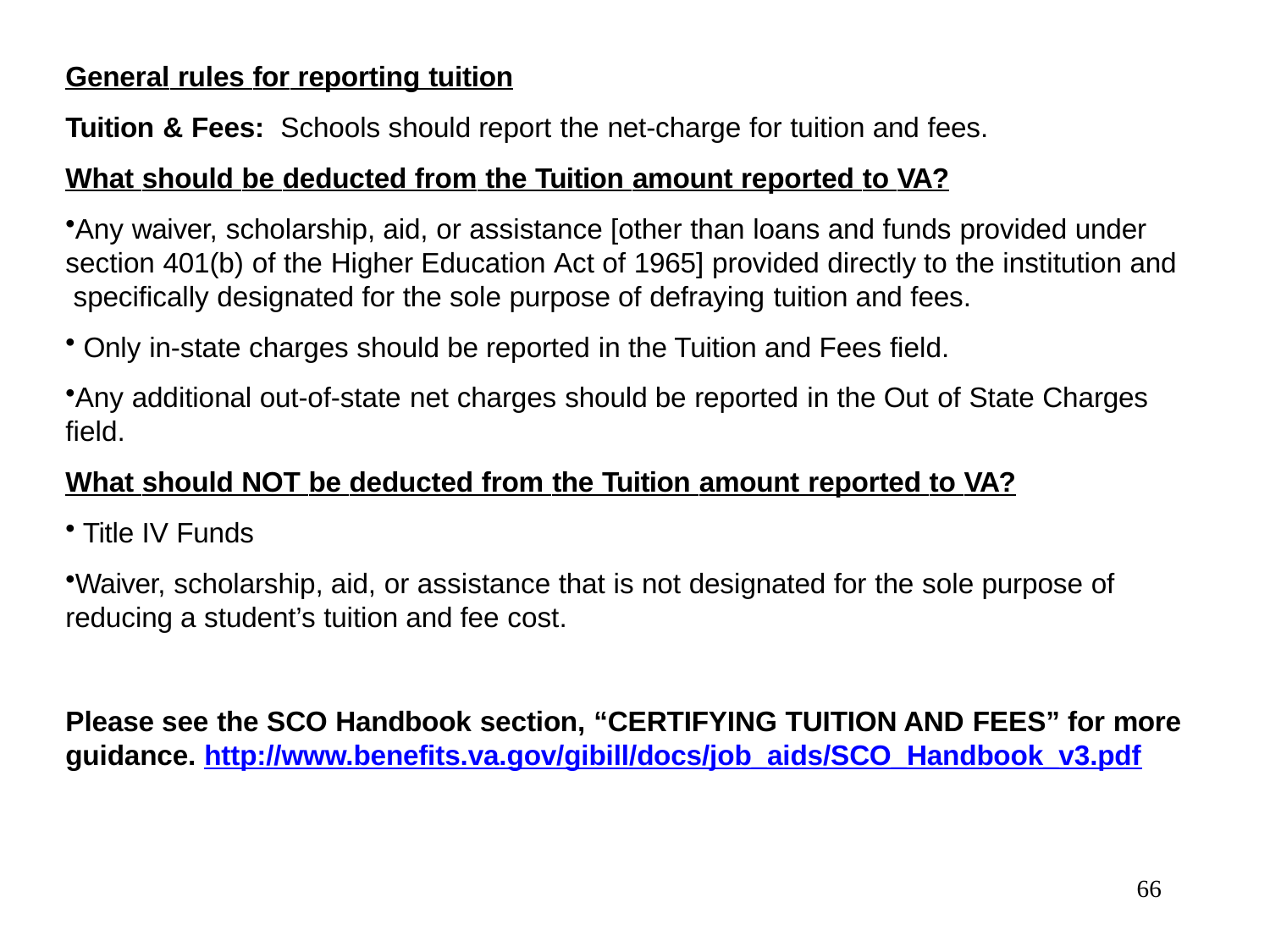

General rules for reporting tuition
Tuition & Fees: Schools should report the net-charge for tuition and fees.
What should be deducted from the Tuition amount reported to VA?
Any waiver, scholarship, aid, or assistance [other than loans and funds provided under  section 401(b) of the Higher Education Act of 1965] provided directly to the institution and  specifically designated for the sole purpose of defraying tuition and fees.
Only in-state charges should be reported in the Tuition and Fees field.
Any additional out-of-state net charges should be reported in the Out of State Charges  field.
What should NOT be deducted from the Tuition amount reported to VA?
Title IV Funds
Waiver, scholarship, aid, or assistance that is not designated for the sole purpose of  reducing a student’s tuition and fee cost.

Please see the SCO Handbook section, “CERTIFYING TUITION AND FEES” for more  guidance. http://www.benefits.va.gov/gibill/docs/job_aids/SCO_Handbook_v3.pdf
66